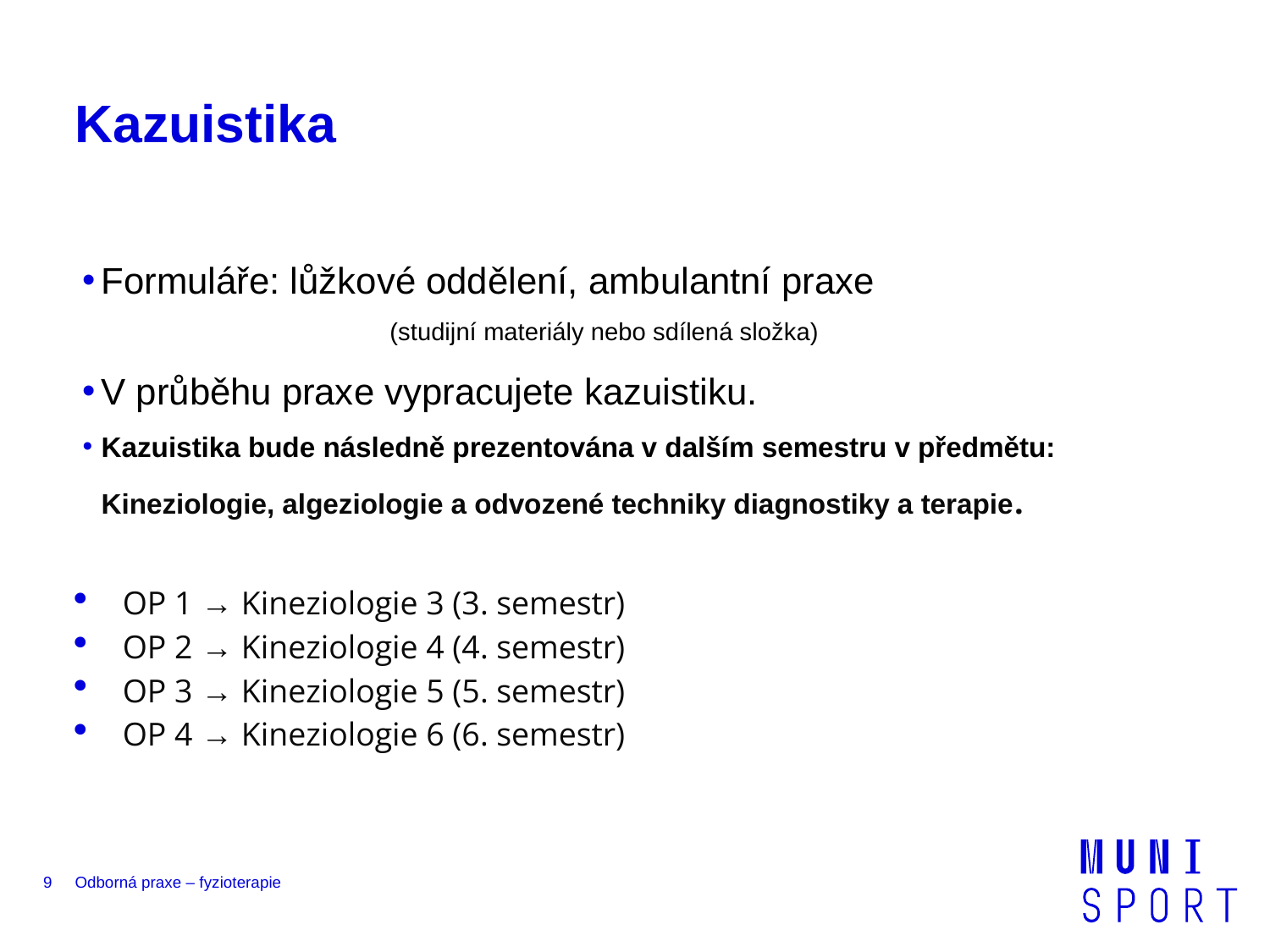

# Kazuistika
Formuláře: lůžkové oddělení, ambulantní praxe
                                            (studijní materiály nebo sdílená složka)
V průběhu praxe vypracujete kazuistiku.
Kazuistika bude následně prezentována v dalším semestru v předmětu:  Kineziologie, algeziologie a odvozené techniky diagnostiky a terapie.

OP 1 → Kineziologie 3 (3. semestr)
OP 2 → Kineziologie 4 (4. semestr)
OP 3 → Kineziologie 5 (5. semestr)
OP 4 → Kineziologie 6 (6. semestr)

9
Odborná praxe – fyzioterapie